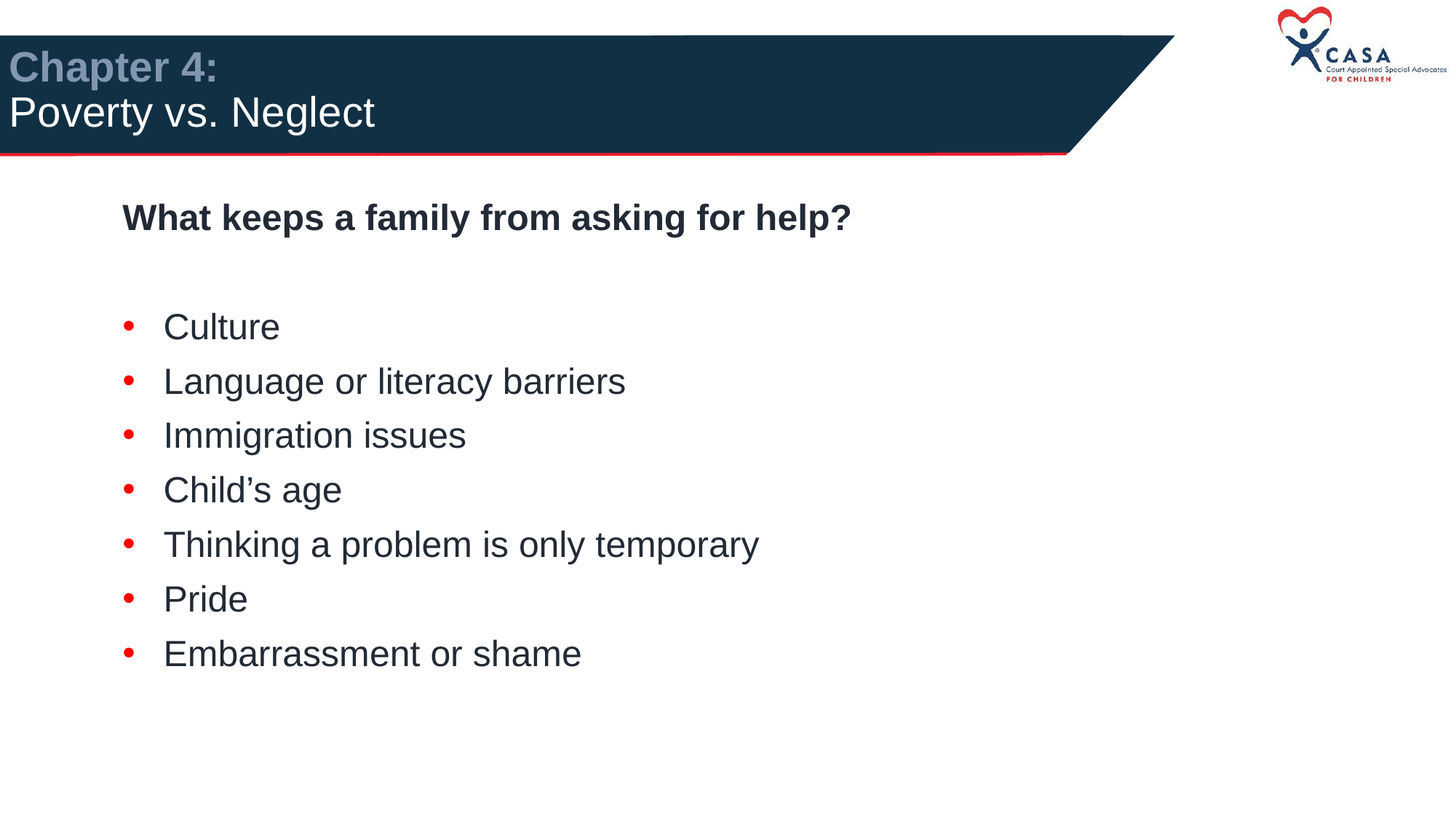

# Chapter 4: Poverty vs. Neglect

What keeps a family from asking for help?

Culture
Language or literacy barriers
Immigration issues
Child’s age
Thinking a problem is only temporary
Pride
Embarrassment or shame